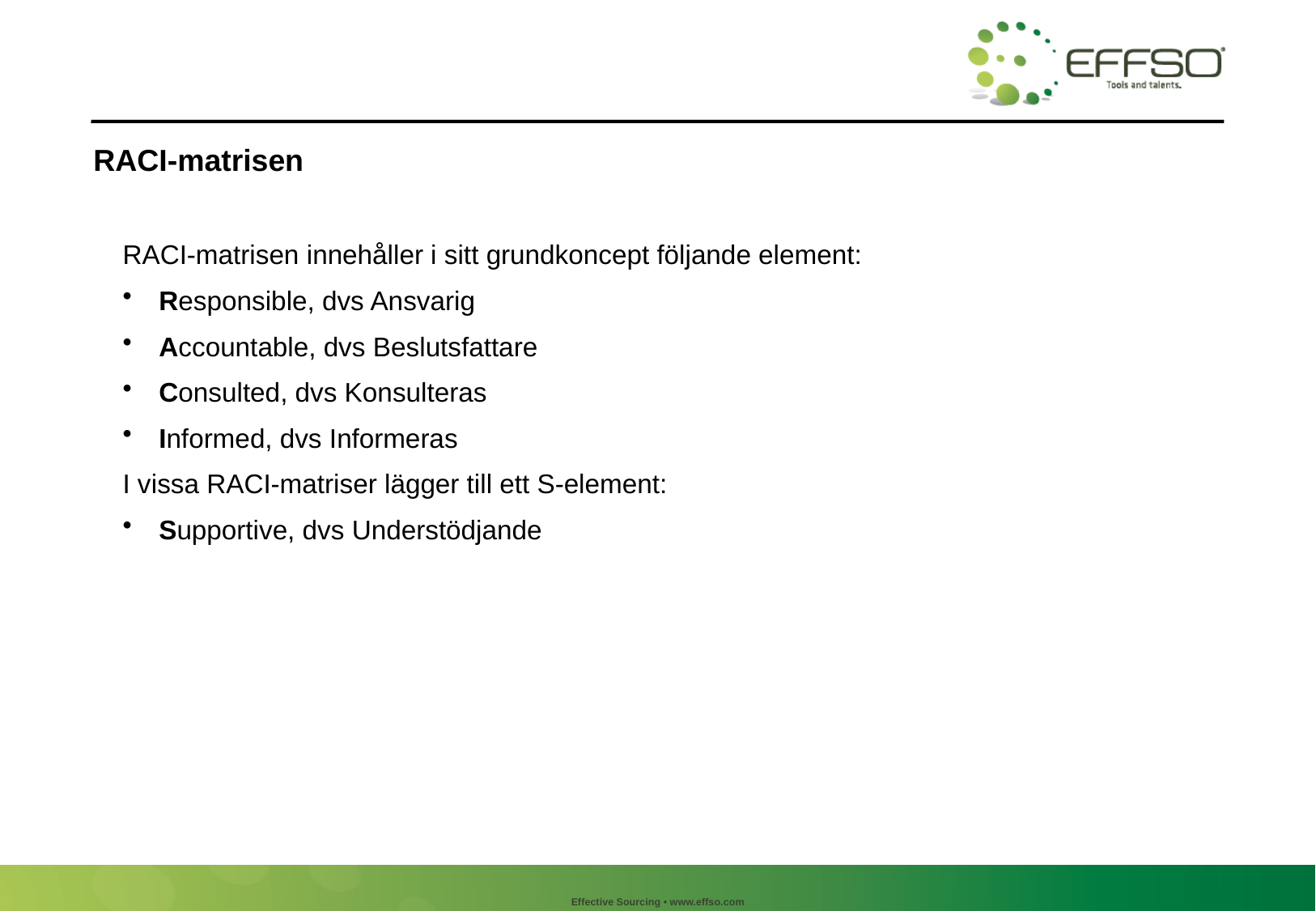

RACI-matrisen
RACI-matrisen innehåller i sitt grundkoncept följande element:
 Responsible, dvs Ansvarig
 Accountable, dvs Beslutsfattare
 Consulted, dvs Konsulteras
 Informed, dvs Informeras
I vissa RACI-matriser lägger till ett S-element:
 Supportive, dvs Understödjande